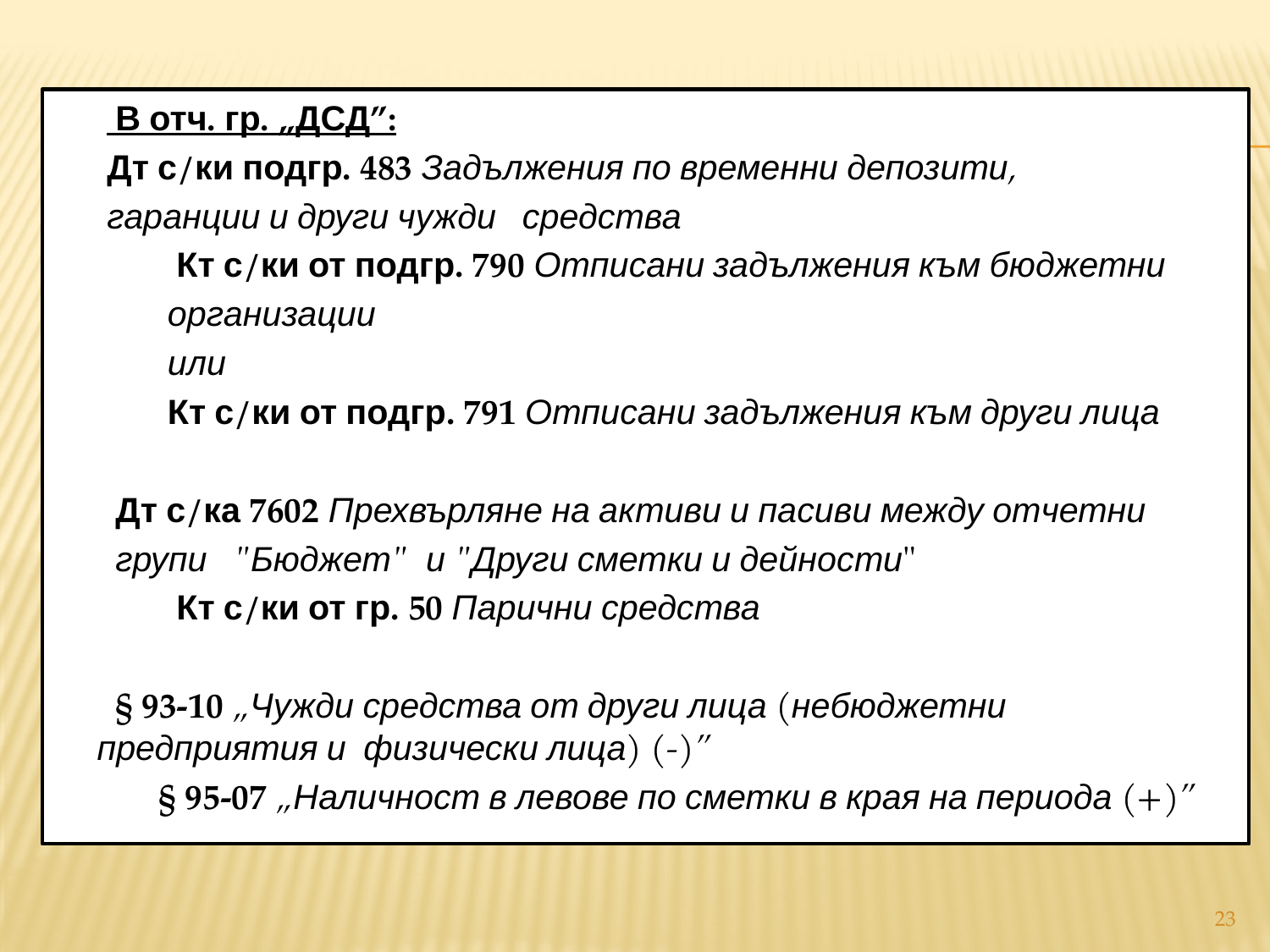

#
       В отч. гр. „ДСД”:
      Дт с/ки подгр. 483 Задължения по временни депозити,
      гаранции и други чужди   средства
              Кт с/ки от подгр. 790 Отписани задължения към бюджетни
             организации
             или
             Кт с/ки от подгр. 791 Отписани задължения към други лица

       Дт с/ка 7602 Прехвърляне на активи и пасиви между отчетни
       групи   "Бюджет"  и "Други сметки и дейности"
              Кт с/ки от гр. 50 Парични средства

       § 93-10 „Чужди средства от други лица (небюджетни  предприятия и  физически лица) (-)”
            § 95-07 „Наличност в левове по сметки в края на периода (+)”

23